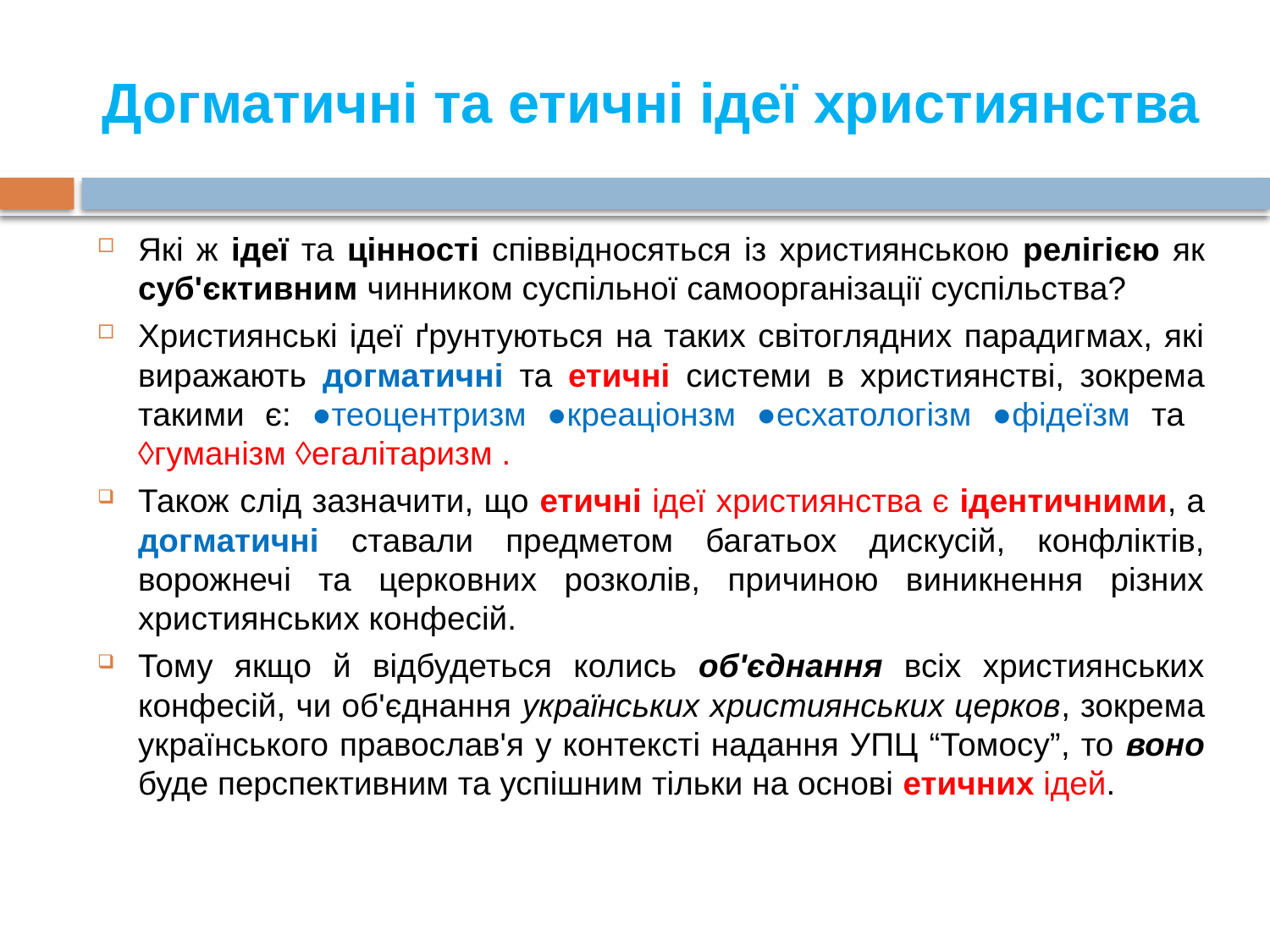

# Догматичні та етичні ідеї християнства
Які ж ідеї та цінності співвідносяться із християнською релігією як суб'єктивним чинником суспільної самоорганізації суспільства?
Християнські ідеї ґрунтуються на таких світоглядних парадигмах, які виражають догматичні та етичні системи в християнстві, зокрема такими є: ●теоцентризм ●креаціонзм ●есхатологізм ●фідеїзм та  ◊гуманізм ◊егалітаризм .
Також слід зазначити, що етичні ідеї християнства є ідентичними, а догматичні ставали предметом багатьох дискусій, конфліктів, ворожнечі та церковних розколів, причиною виникнення різних християнських конфесій.
Тому якщо й відбудеться колись об'єднання всіх християнських конфесій, чи об'єднання українських християнських церков, зокрема українського православ'я у контексті надання УПЦ “Томосу”, то воно буде перспективним та успішним тільки на основі етичних ідей.